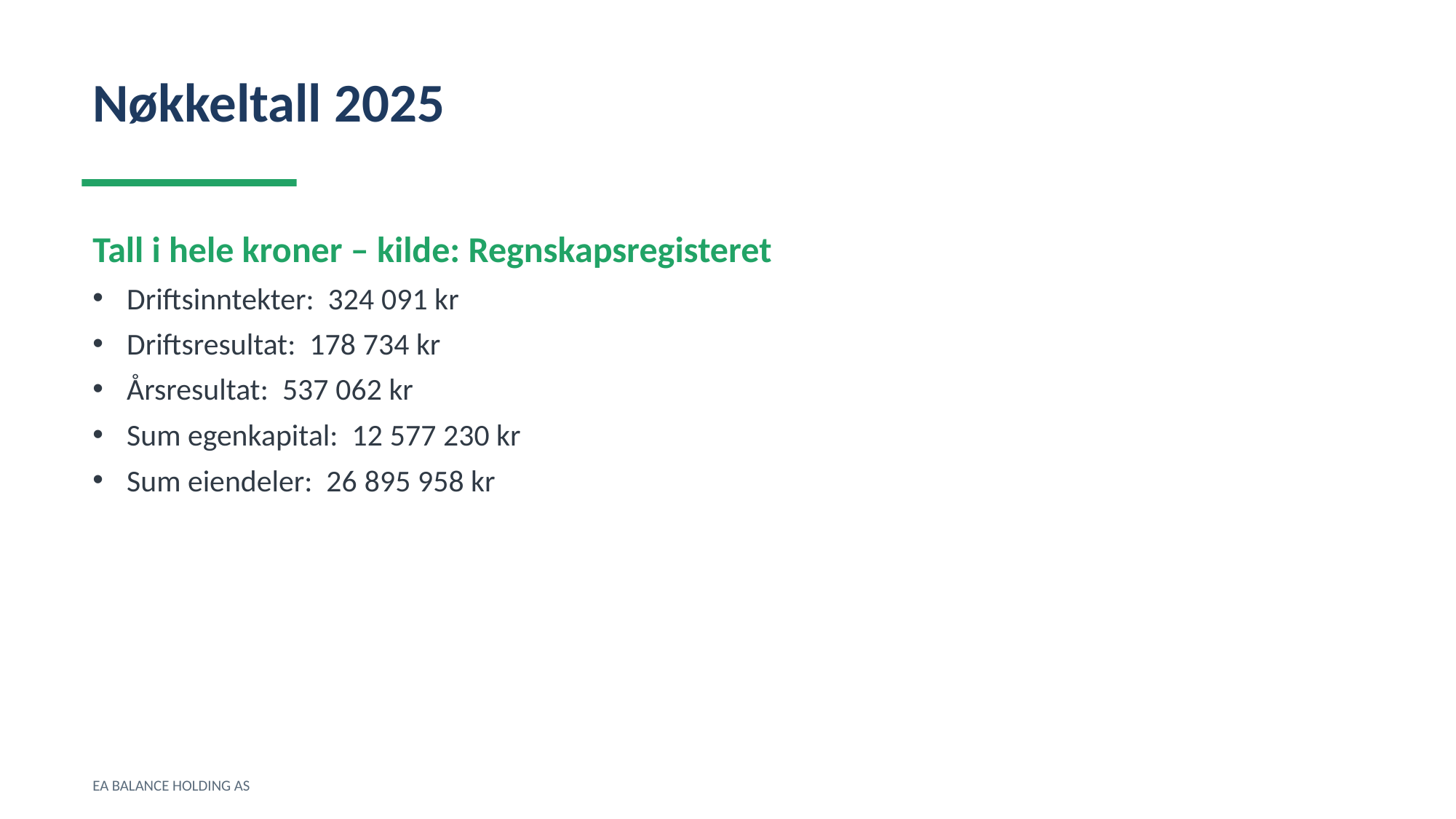

Nøkkeltall 2025

Tall i hele kroner – kilde: Regnskapsregisteret
Driftsinntekter:  324 091 kr
Driftsresultat:  178 734 kr
Årsresultat:  537 062 kr
Sum egenkapital:  12 577 230 kr
Sum eiendeler:  26 895 958 kr
EA BALANCE HOLDING AS